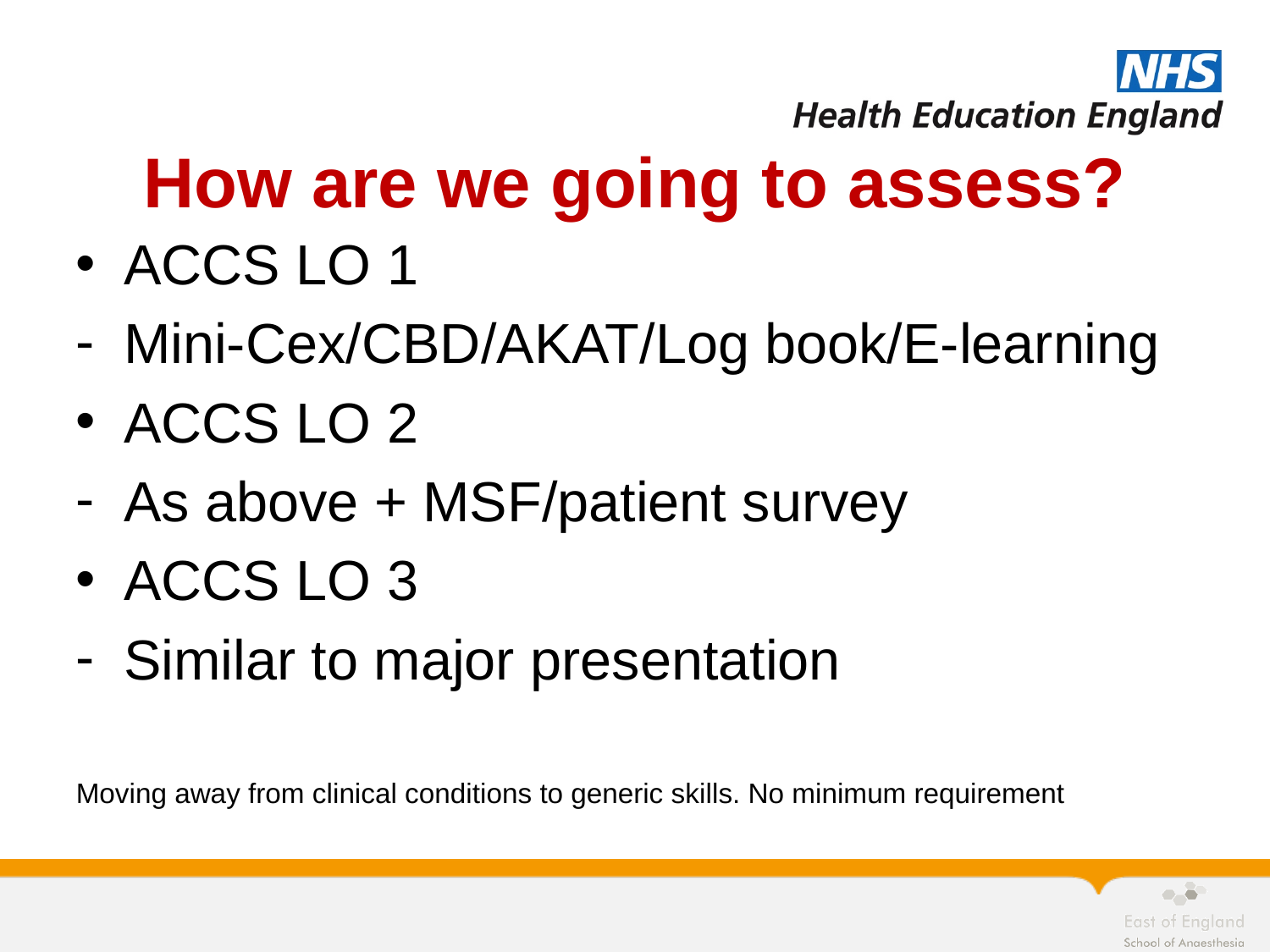

# How are we going to assess?
ACCS LO 1
Mini-Cex/CBD/AKAT/Log book/E-learning
ACCS LO 2
As above + MSF/patient survey
ACCS LO 3
Similar to major presentation

Moving away from clinical conditions to generic skills. No minimum requirement